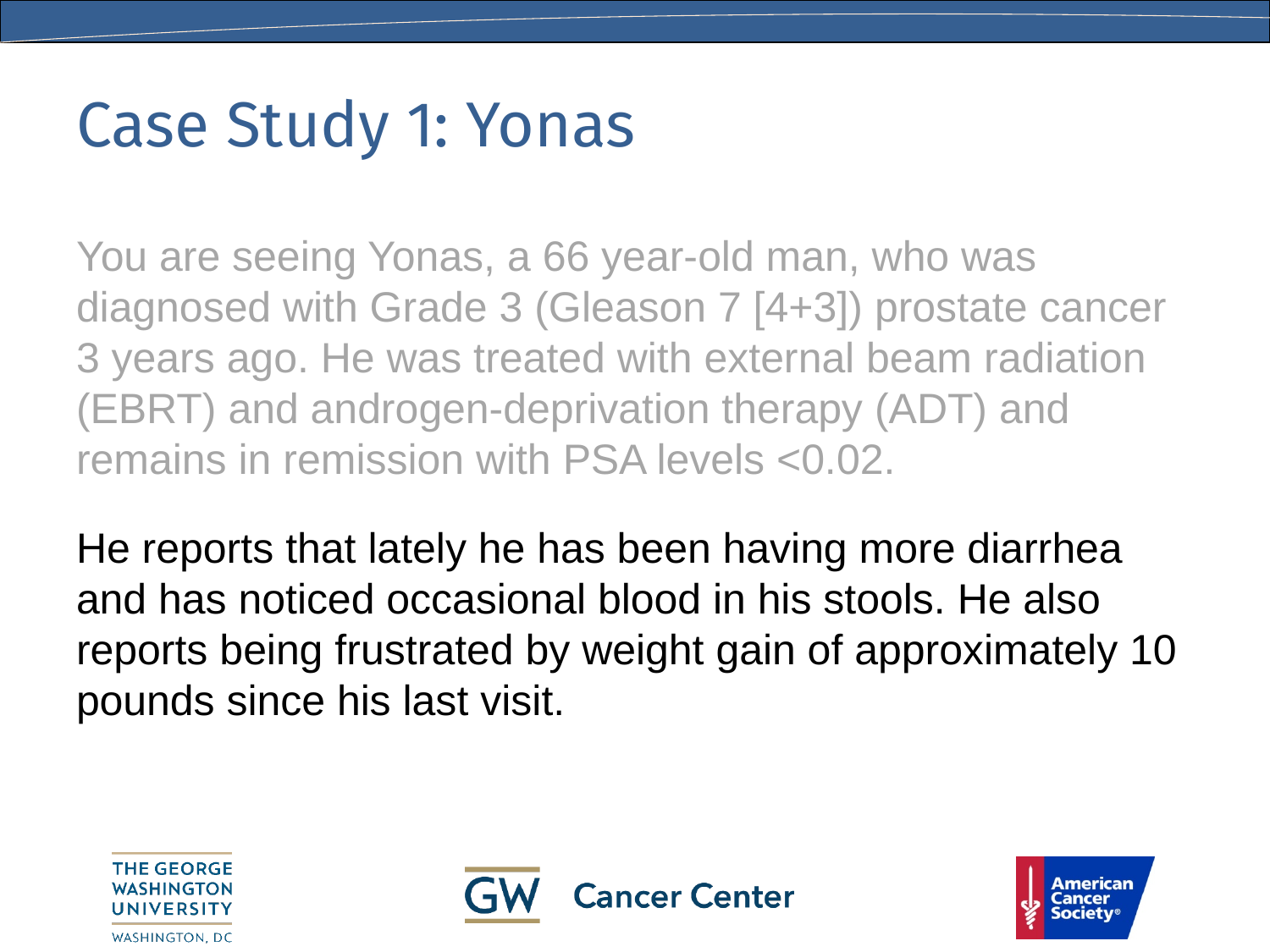

# Case Study 1: Yonas
You are seeing Yonas, a 66 year-old man, who was diagnosed with Grade 3 (Gleason 7 [4+3]) prostate cancer 3 years ago. He was treated with external beam radiation (EBRT) and androgen-deprivation therapy (ADT) and remains in remission with PSA levels <0.02.

He reports that lately he has been having more diarrhea and has noticed occasional blood in his stools. He also reports being frustrated by weight gain of approximately 10 pounds since his last visit.